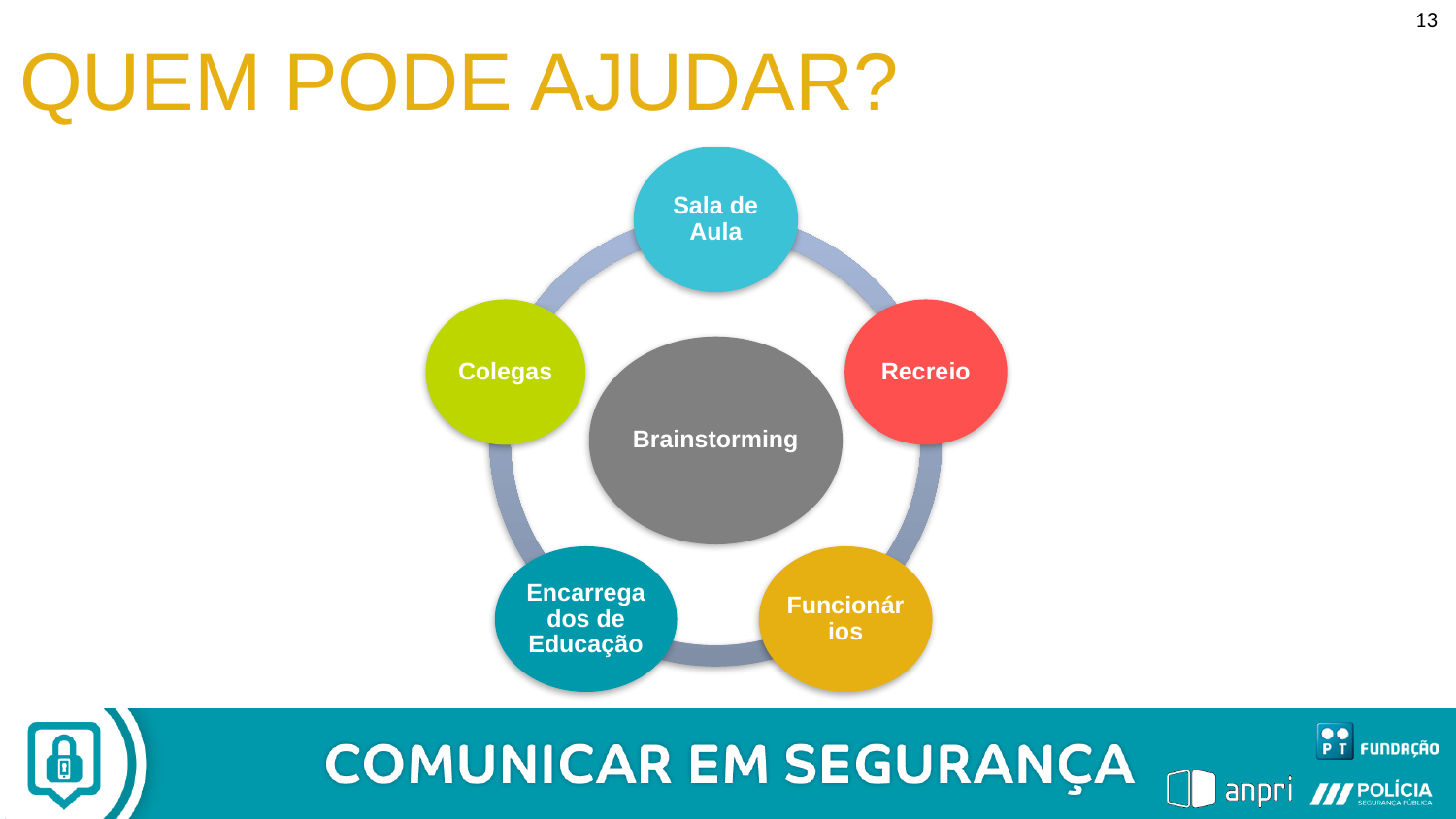

13
QUEM PODE AJUDAR?
Brainstorming
Sala de Aula
Recreio
Funcionários
Encarregados de Educação
Colegas